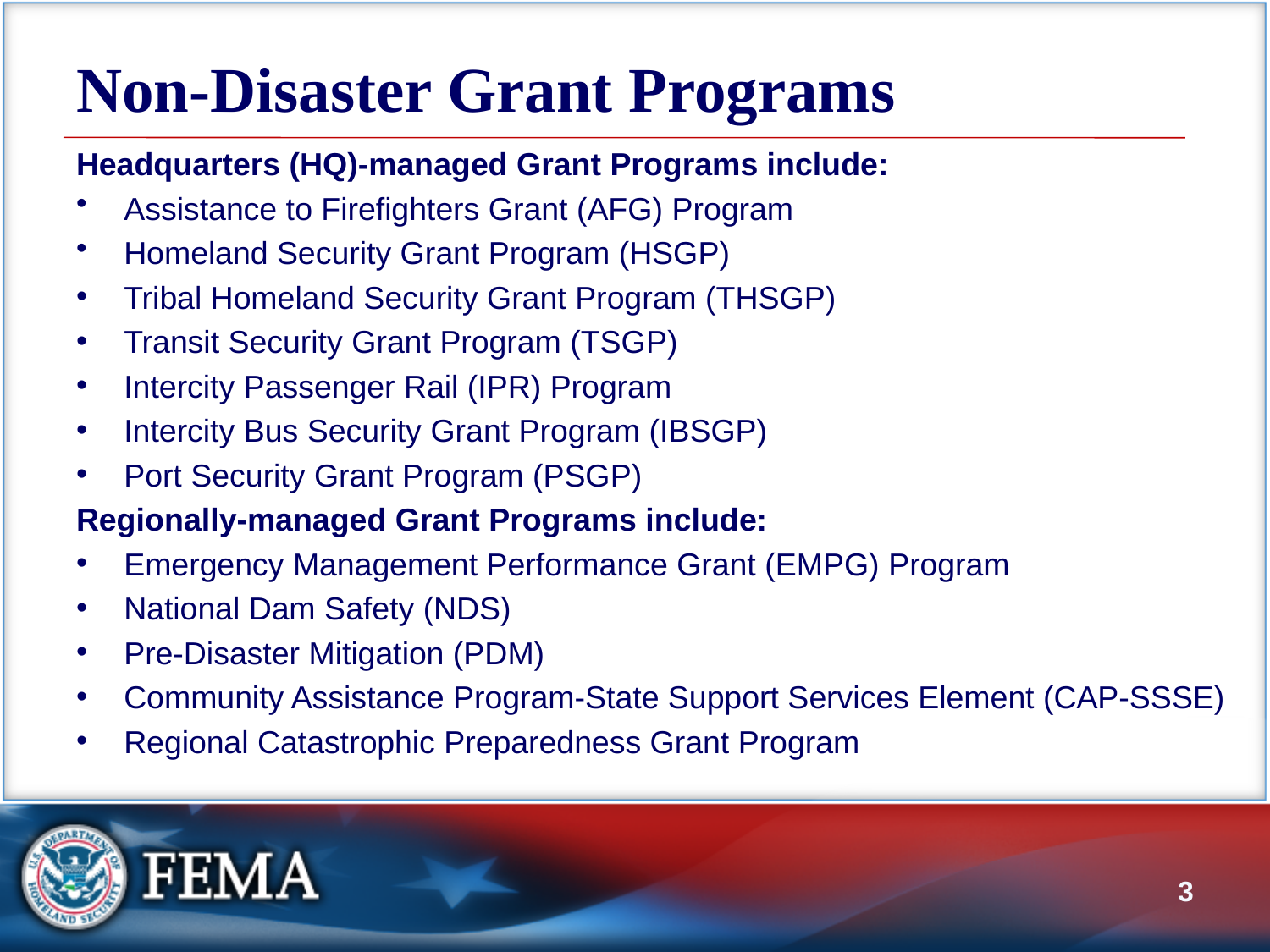

# Non-Disaster Grant Programs
Headquarters (HQ)-managed Grant Programs include:
Assistance to Firefighters Grant (AFG) Program
Homeland Security Grant Program (HSGP)
Tribal Homeland Security Grant Program (THSGP)
Transit Security Grant Program (TSGP)
Intercity Passenger Rail (IPR) Program
Intercity Bus Security Grant Program (IBSGP)
Port Security Grant Program (PSGP)
Regionally-managed Grant Programs include:
Emergency Management Performance Grant (EMPG) Program
National Dam Safety (NDS)
Pre-Disaster Mitigation (PDM)
Community Assistance Program-State Support Services Element (CAP-SSSE)
Regional Catastrophic Preparedness Grant Program

3